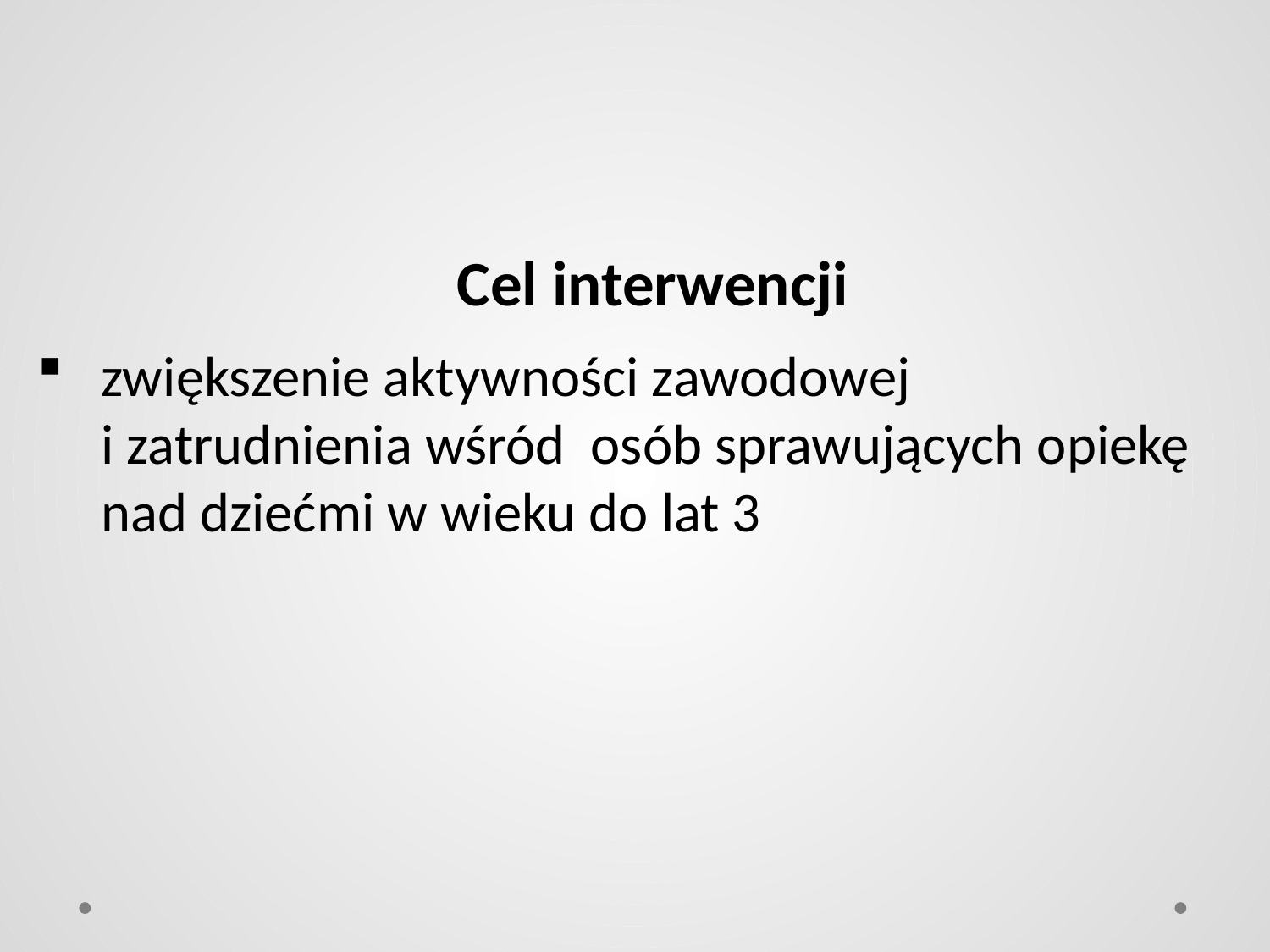

#
Cel interwencji
zwiększenie aktywności zawodowej
i zatrudnienia wśród  osób sprawujących opiekę nad dziećmi w wieku do lat 3